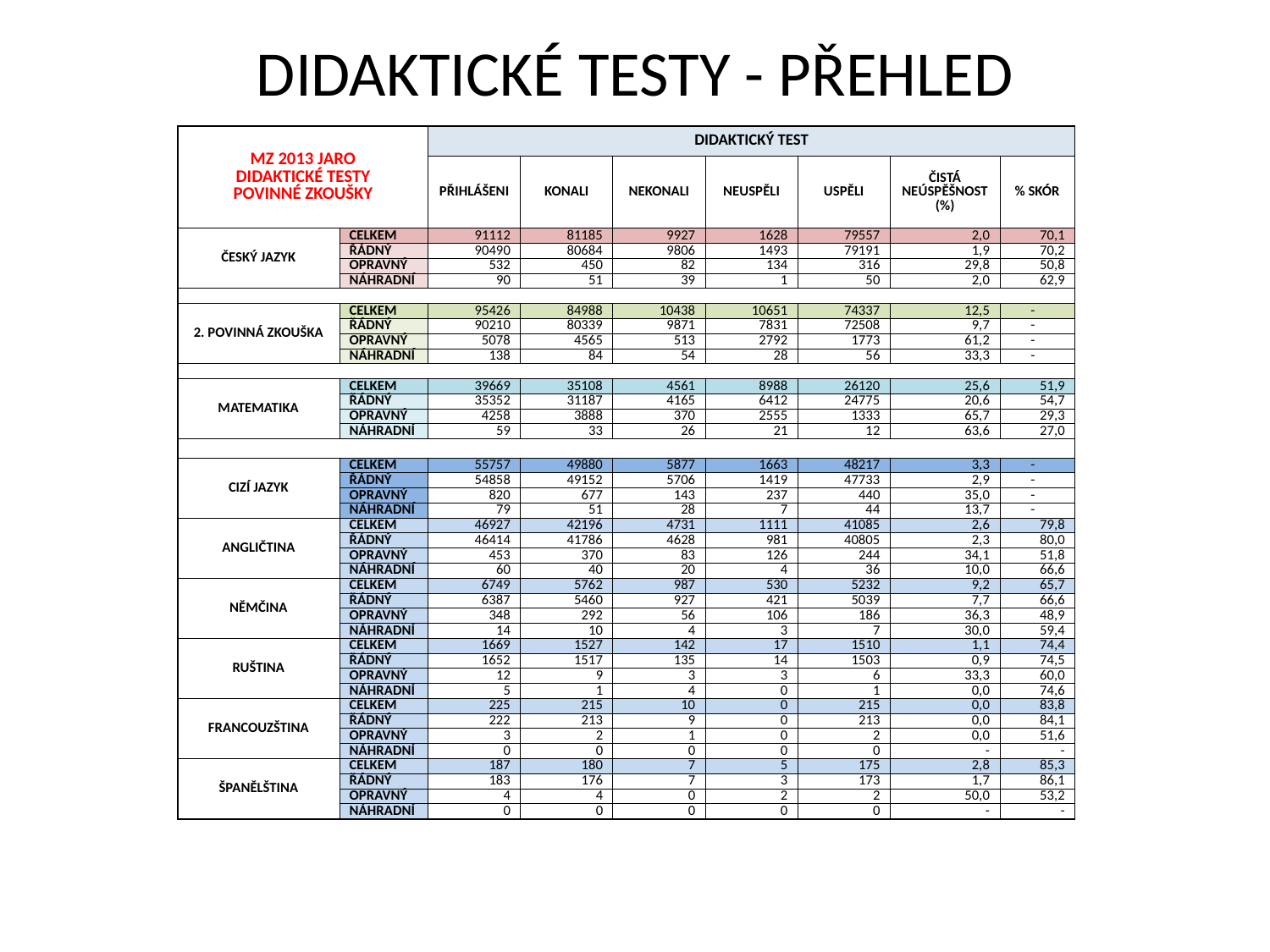

DIDAKTICKÉ TESTY - PŘEHLED
| MZ 2013 JARO DIDAKTICKÉ TESTY POVINNÉ ZKOUŠKY |  | DIDAKTICKÝ TEST |  |  |  |  |  |  |
| --- | --- | --- | --- | --- | --- | --- | --- | --- |
|  |  | PŘIHLÁŠENI | KONALI | NEKONALI | NEUSPĚLI | USPĚLI | ČISTÁ NEÚSPĚŠNOST (%) | % SKÓR |
| ČESKÝ JAZYK | CELKEM | 91112 | 81185 | 9927 | 1628 | 79557 | 2,0 | 70,1 |
|  | ŘÁDNÝ | 90490 | 80684 | 9806 | 1493 | 79191 | 1,9 | 70,2 |
|  | OPRAVNÝ | 532 | 450 | 82 | 134 | 316 | 29,8 | 50,8 |
|  | NÁHRADNÍ | 90 | 51 | 39 | 1 | 50 | 2,0 | 62,9 |
|  |  |  |  |  |  |  |  |  |
| 2. POVINNÁ ZKOUŠKA | CELKEM | 95426 | 84988 | 10438 | 10651 | 74337 | 12,5 | - |
|  | ŘÁDNÝ | 90210 | 80339 | 9871 | 7831 | 72508 | 9,7 | - |
|  | OPRAVNÝ | 5078 | 4565 | 513 | 2792 | 1773 | 61,2 | - |
|  | NÁHRADNÍ | 138 | 84 | 54 | 28 | 56 | 33,3 | - |
|  |  |  |  |  |  |  |  |  |
| MATEMATIKA | CELKEM | 39669 | 35108 | 4561 | 8988 | 26120 | 25,6 | 51,9 |
|  | ŘÁDNÝ | 35352 | 31187 | 4165 | 6412 | 24775 | 20,6 | 54,7 |
|  | OPRAVNÝ | 4258 | 3888 | 370 | 2555 | 1333 | 65,7 | 29,3 |
|  | NÁHRADNÍ | 59 | 33 | 26 | 21 | 12 | 63,6 | 27,0 |
|  |  |  |  |  |  |  |  |  |
| CIZÍ JAZYK | CELKEM | 55757 | 49880 | 5877 | 1663 | 48217 | 3,3 | - |
|  | ŘÁDNÝ | 54858 | 49152 | 5706 | 1419 | 47733 | 2,9 | - |
|  | OPRAVNÝ | 820 | 677 | 143 | 237 | 440 | 35,0 | - |
|  | NÁHRADNÍ | 79 | 51 | 28 | 7 | 44 | 13,7 | - |
| ANGLIČTINA | CELKEM | 46927 | 42196 | 4731 | 1111 | 41085 | 2,6 | 79,8 |
|  | ŘÁDNÝ | 46414 | 41786 | 4628 | 981 | 40805 | 2,3 | 80,0 |
|  | OPRAVNÝ | 453 | 370 | 83 | 126 | 244 | 34,1 | 51,8 |
|  | NÁHRADNÍ | 60 | 40 | 20 | 4 | 36 | 10,0 | 66,6 |
| NĚMČINA | CELKEM | 6749 | 5762 | 987 | 530 | 5232 | 9,2 | 65,7 |
|  | ŘÁDNÝ | 6387 | 5460 | 927 | 421 | 5039 | 7,7 | 66,6 |
|  | OPRAVNÝ | 348 | 292 | 56 | 106 | 186 | 36,3 | 48,9 |
|  | NÁHRADNÍ | 14 | 10 | 4 | 3 | 7 | 30,0 | 59,4 |
| RUŠTINA | CELKEM | 1669 | 1527 | 142 | 17 | 1510 | 1,1 | 74,4 |
|  | ŘÁDNÝ | 1652 | 1517 | 135 | 14 | 1503 | 0,9 | 74,5 |
|  | OPRAVNÝ | 12 | 9 | 3 | 3 | 6 | 33,3 | 60,0 |
|  | NÁHRADNÍ | 5 | 1 | 4 | 0 | 1 | 0,0 | 74,6 |
| FRANCOUZŠTINA | CELKEM | 225 | 215 | 10 | 0 | 215 | 0,0 | 83,8 |
|  | ŘÁDNÝ | 222 | 213 | 9 | 0 | 213 | 0,0 | 84,1 |
|  | OPRAVNÝ | 3 | 2 | 1 | 0 | 2 | 0,0 | 51,6 |
|  | NÁHRADNÍ | 0 | 0 | 0 | 0 | 0 | - | - |
| ŠPANĚLŠTINA | CELKEM | 187 | 180 | 7 | 5 | 175 | 2,8 | 85,3 |
|  | ŘÁDNÝ | 183 | 176 | 7 | 3 | 173 | 1,7 | 86,1 |
|  | OPRAVNÝ | 4 | 4 | 0 | 2 | 2 | 50,0 | 53,2 |
|  | NÁHRADNÍ | 0 | 0 | 0 | 0 | 0 | - | - |